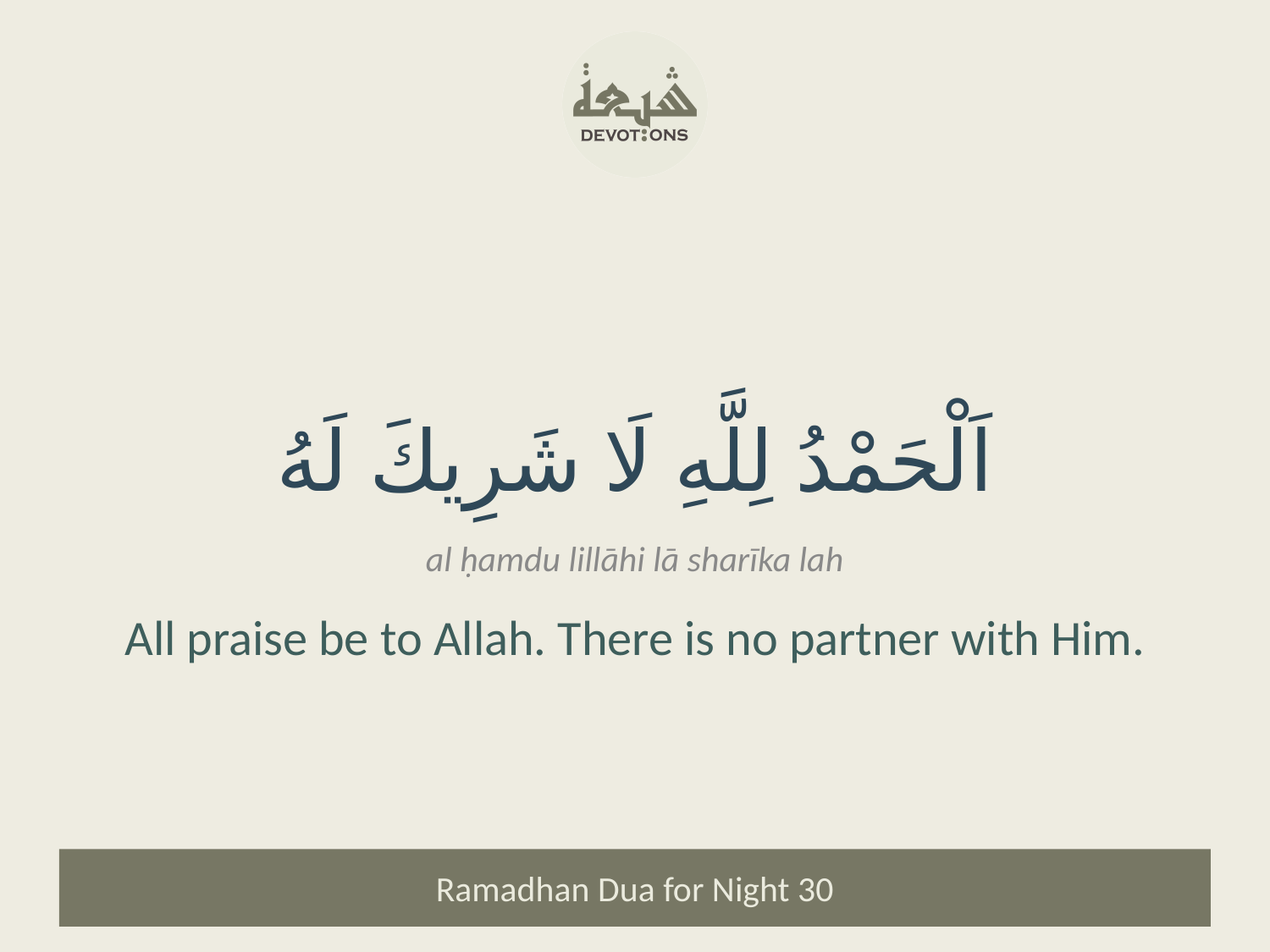

اَلْحَمْدُ لِلَّهِ لَا شَرِيكَ لَهُ
al ḥamdu lillāhi lā sharīka lah
All praise be to Allah. There is no partner with Him.
Ramadhan Dua for Night 30